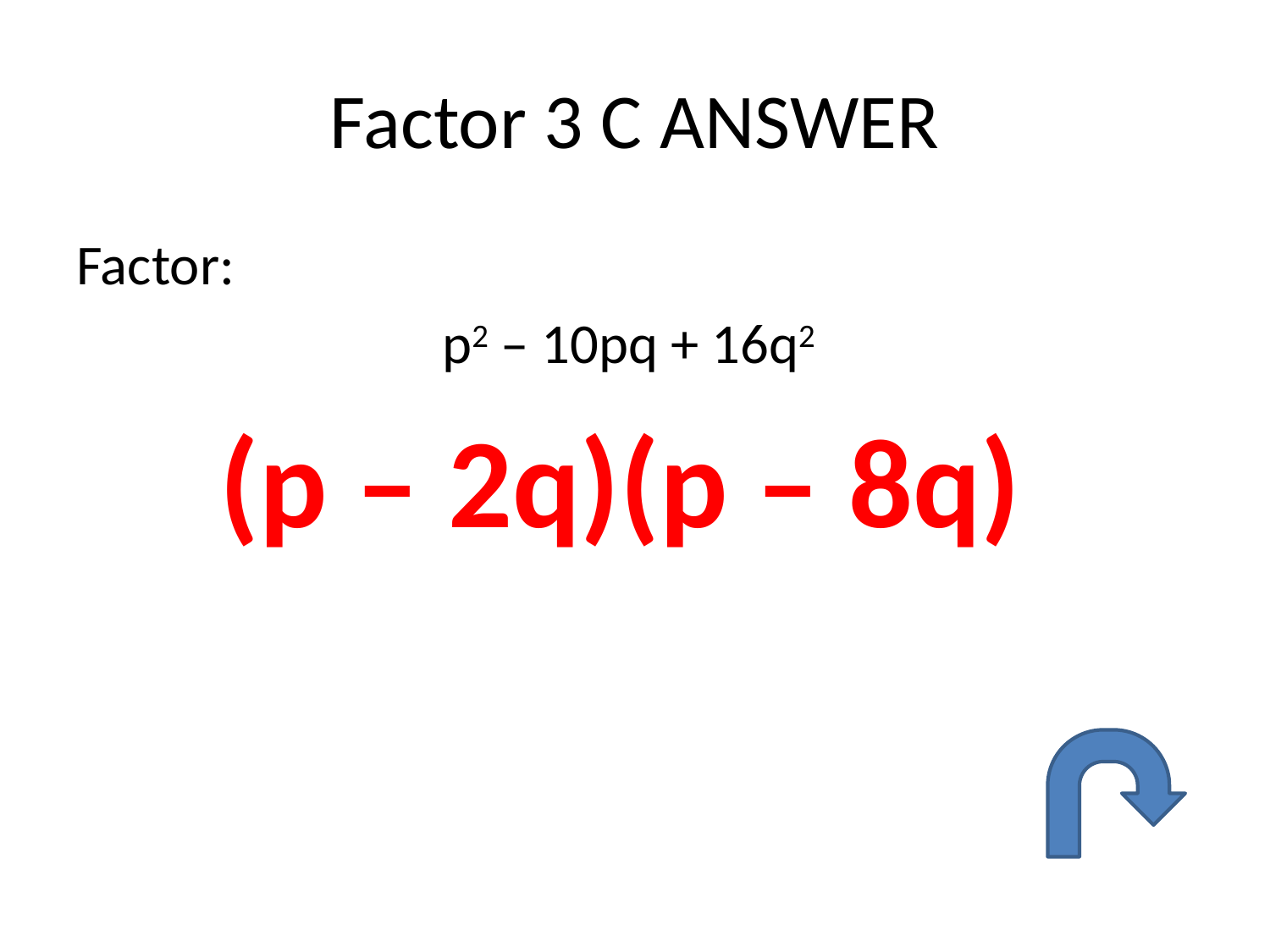

# Factor 3 C ANSWER
Factor:
p2 – 10pq + 16q2
(p – 2q)(p – 8q)